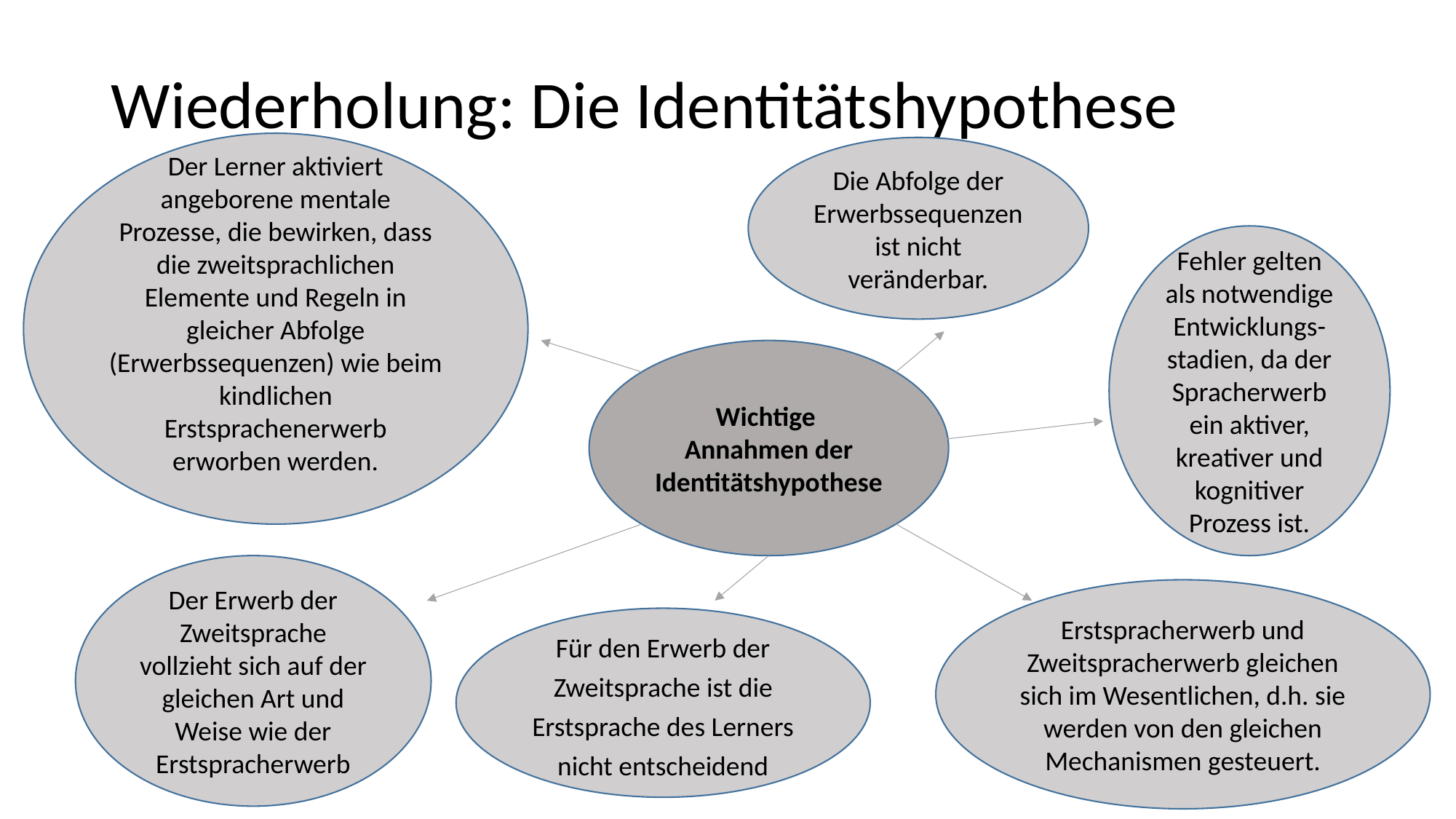

# Wiederholung: Die Identitätshypothese

Der Lerner aktiviert angeborene mentale Prozesse, die bewirken, dass die zweitsprachlichen Elemente und Regeln in gleicher Abfolge (Erwerbssequenzen) wie beim kindlichen Erstsprachenerwerb erworben werden.

Die Abfolge der Erwerbssequenzen ist nicht veränderbar.
Fehler gelten als notwendige Entwicklungs-stadien, da der Spracherwerb ein aktiver, kreativer und kognitiver Prozess ist.
Wichtige
Annahmen der Identitätshypothese
Der Erwerb der Zweitsprache vollzieht sich auf der gleichen Art und Weise wie der Erstspracherwerb
Erstspracherwerb und Zweitspracherwerb gleichen sich im Wesentlichen, d.h. sie werden von den gleichen Mechanismen gesteuert.
Für den Erwerb der Zweitsprache ist die Erstsprache des Lerners nicht entscheidend